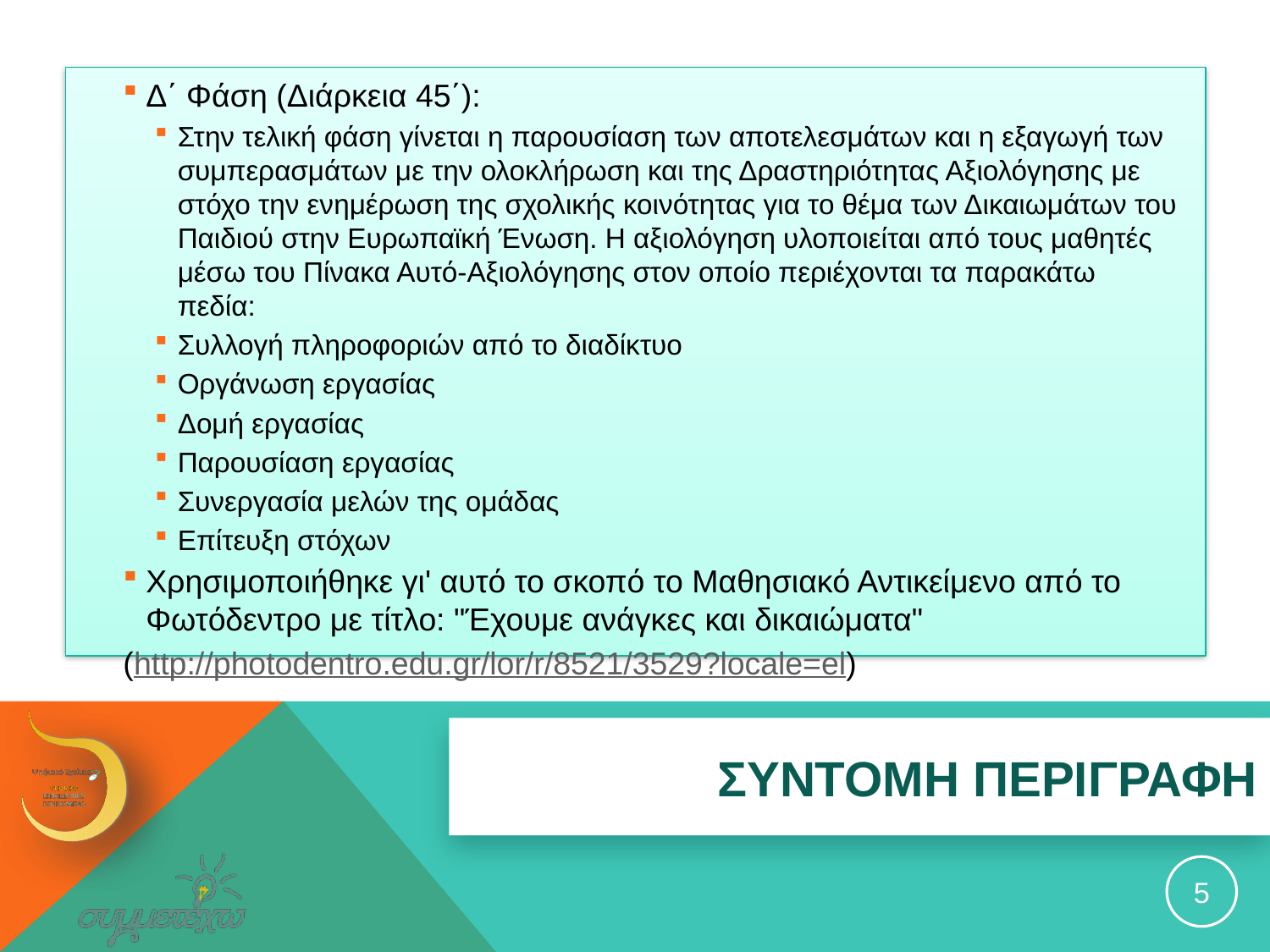

Δ΄ Φάση (Διάρκεια 45΄):
Στην τελική φάση γίνεται η παρουσίαση των αποτελεσμάτων και η εξαγωγή των συμπερασμάτων με την ολοκλήρωση και της Δραστηριότητας Αξιολόγησης με στόχο την ενημέρωση της σχολικής κοινότητας για το θέμα των Δικαιωμάτων του Παιδιού στην Ευρωπαϊκή Ένωση. Η αξιολόγηση υλοποιείται από τους μαθητές μέσω του Πίνακα Αυτό-Αξιολόγησης στον οποίο περιέχονται τα παρακάτω πεδία:
Συλλογή πληροφοριών από το διαδίκτυο
Οργάνωση εργασίας
Δομή εργασίας
Παρουσίαση εργασίας
Συνεργασία μελών της ομάδας
Επίτευξη στόχων
Χρησιμοποιήθηκε γι' αυτό το σκοπό το Μαθησιακό Αντικείμενο από το Φωτόδεντρο με τίτλο: "Έχουμε ανάγκες και δικαιώματα"
(http://photodentro.edu.gr/lor/r/8521/3529?locale=el)

# ΣΥΝΤΟΜΗ ΠΕΡΙΓΡΑΦΗ
5